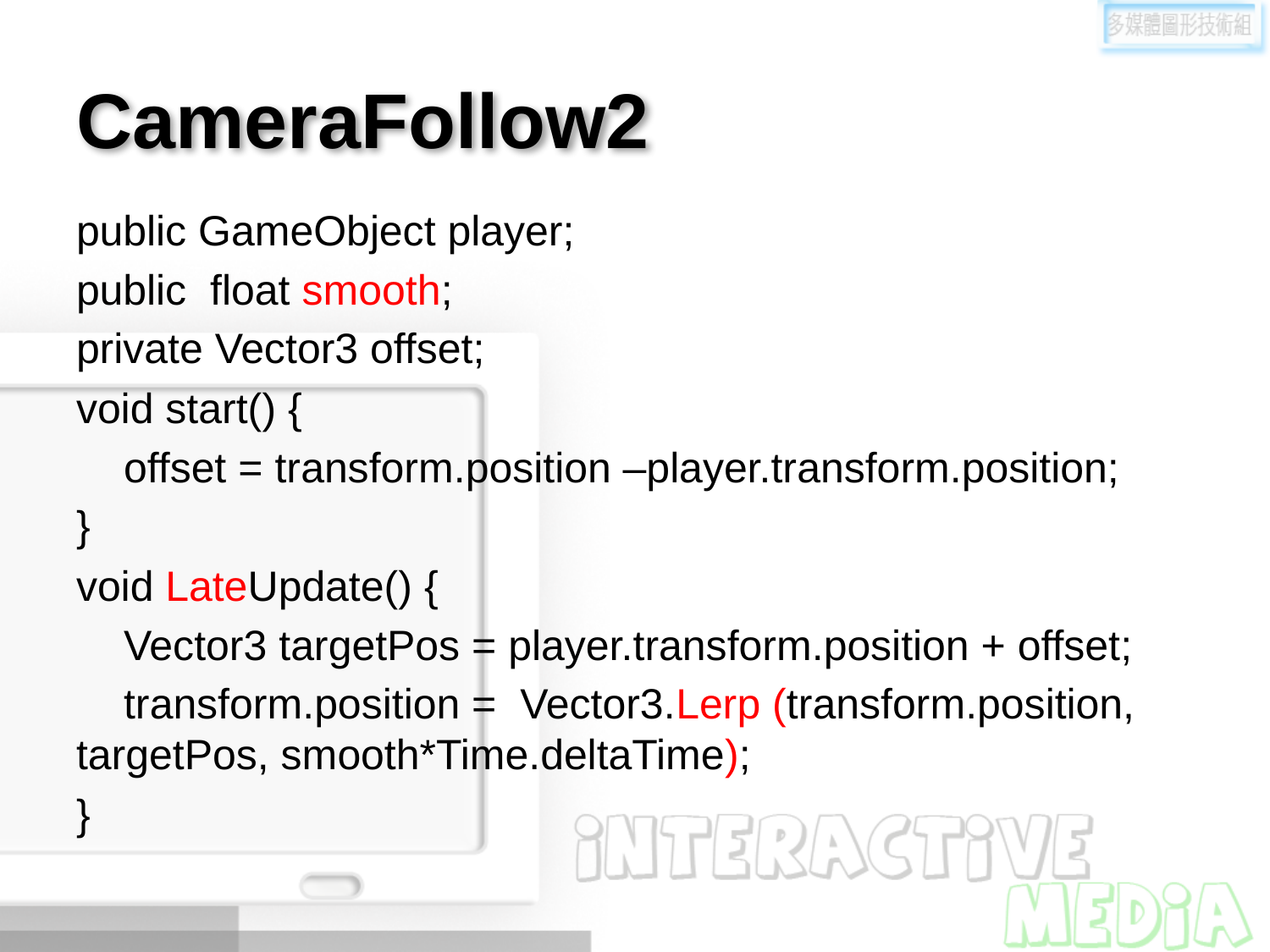

# CameraFollow2
public GameObject player;
public  float smooth;
private Vector3 offset;
void start() {
    offset = transform.position –player.transform.position;
}
void LateUpdate() {
    Vector3 targetPos = player.transform.position + offset;
    transform.position =  Vector3.Lerp (transform.position, targetPos, smooth*Time.deltaTime);
}